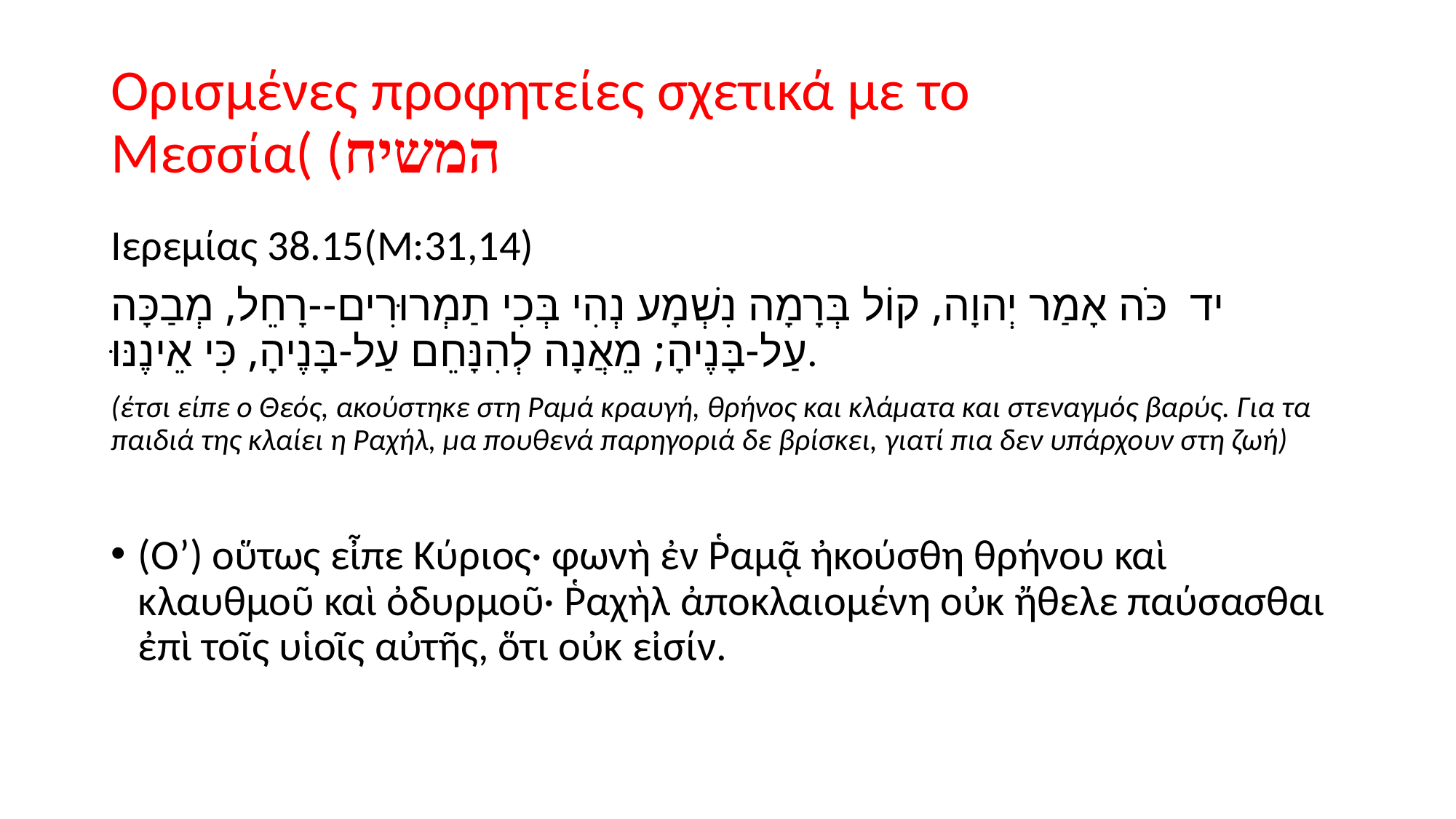

# Ορισμένες προφητείες σχετικά με το Μεσσία( (המשיח
Ιερεμίας 38.15(Μ:31,14)
יד  כֹּה אָמַר יְהוָה, קוֹל בְּרָמָה נִשְׁמָע נְהִי בְּכִי תַמְרוּרִים--רָחֵל, מְבַכָּה עַל-בָּנֶיהָ; מֵאֲנָה לְהִנָּחֵם עַל-בָּנֶיהָ, כִּי אֵינֶנּוּ.
(έτσι είπε ο Θεός, ακούστηκε στη Ραμά κραυγή, θρήνος και κλάματα και στεναγμός βαρύς. Για τα παιδιά της κλαίει η Ραχήλ, μα πουθενά παρηγοριά δε βρίσκει, γιατί πια δεν υπάρχουν στη ζωή)

(Ο’) οὕτως εἶπε Κύριος· φωνὴ ἐν Ῥαμᾷ ἠκούσθη θρήνου καὶ κλαυθμοῦ καὶ ὀδυρμοῦ· Ῥαχὴλ ἀποκλαιομένη οὐκ ἤθελε παύσασθαι ἐπὶ τοῖς υἱοῖς αὐτῆς, ὅτι οὐκ εἰσίν.